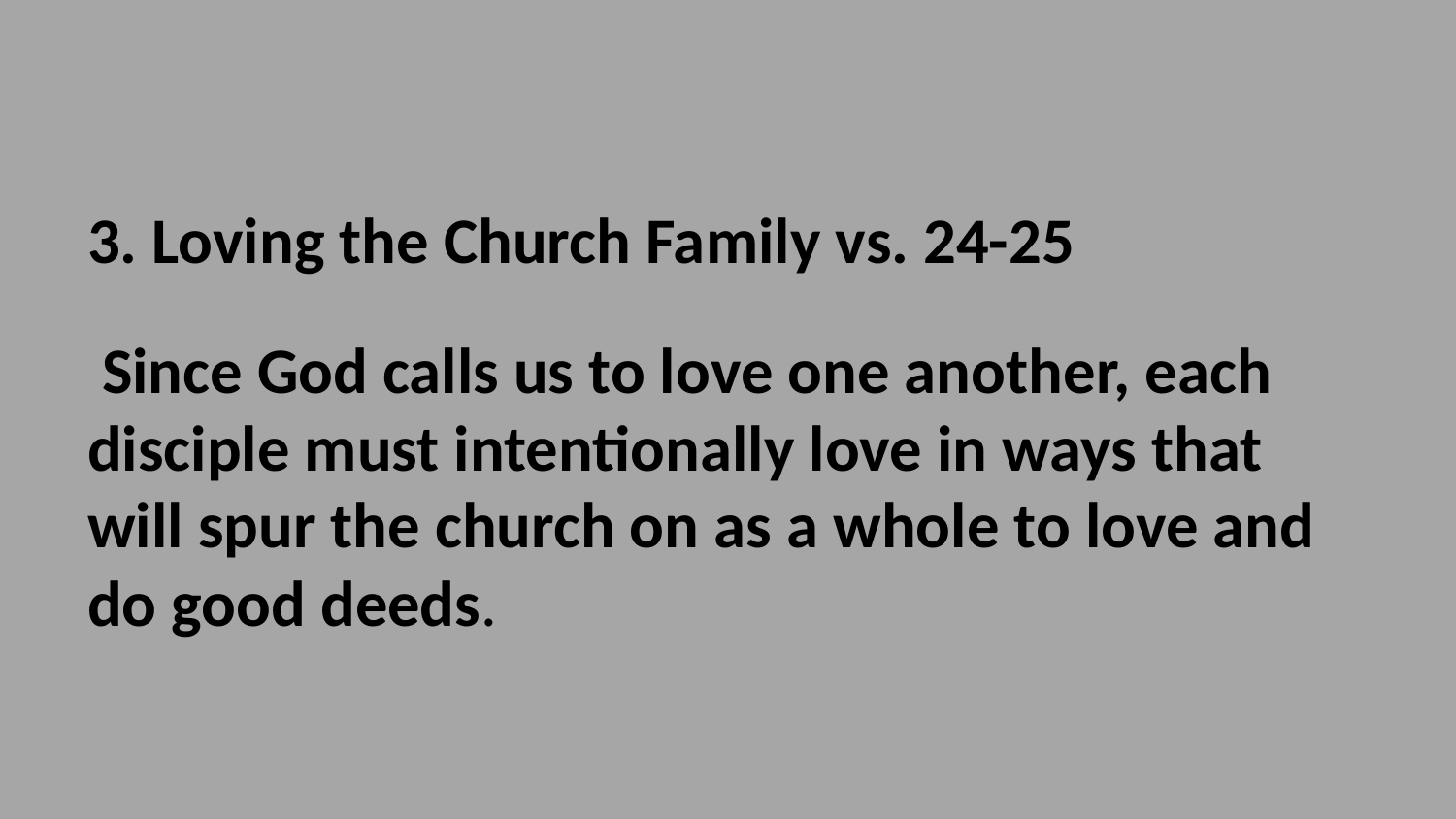

#
3. Loving the Church Family vs. 24-25

 Since God calls us to love one another, each disciple must intentionally love in ways that will spur the church on as a whole to love and do good deeds.